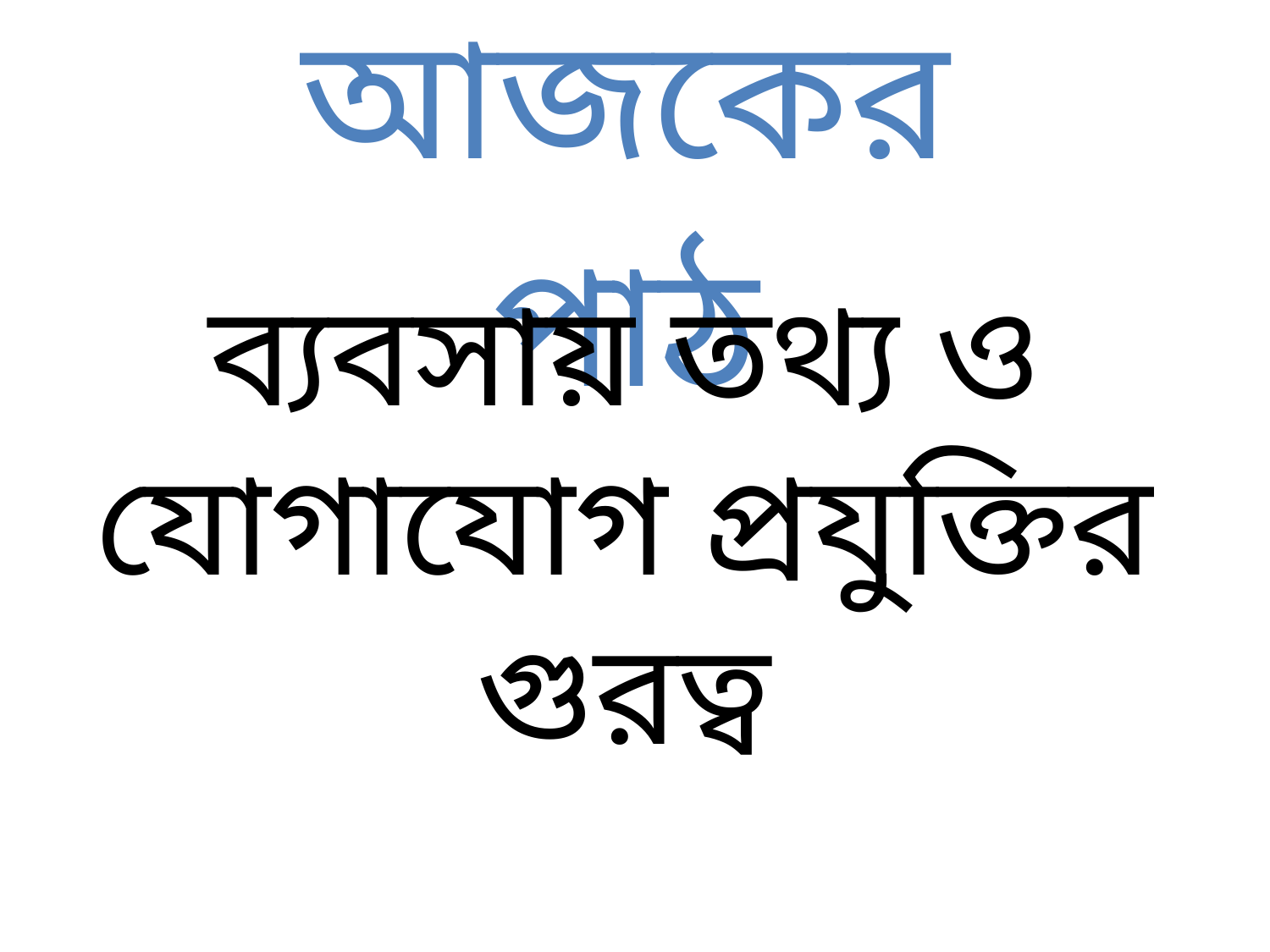

# আজকের পাঠ
ব্যবসায় তথ্য ও যোগাযোগ প্রযুক্তির গুরত্ব